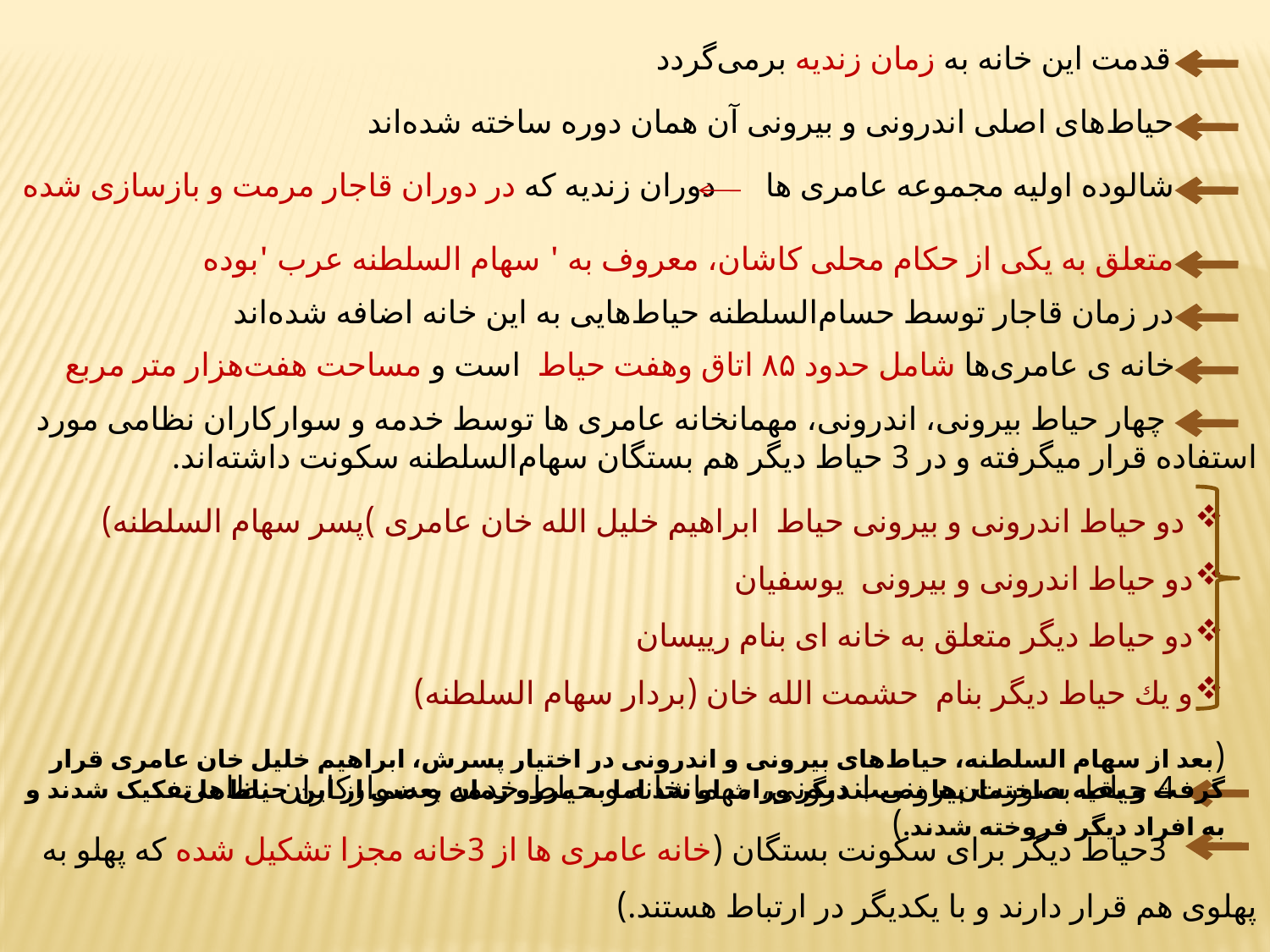

قدمت این خانه به زمان زندیه برمی‌گردد
          حیاط‌های اصلی اندرونی و بیرونی آن همان دوره ساخته شده‌اند
          شالوده اولیه مجموعه عامری ها      دوران زندیه كه در دوران قاجار مرمت و بازسازی شده
          متعلق به یكی از حكام محلی كاشان، معروف به ' سهام السلطنه عرب 'بوده
          در زمان قاجار توسط حسام‌السلطنه حیاط‌هایی به این خانه اضافه شده‌اند
          خانه ی عامری‌ها شامل حدود ۸۵ اتاق وهفت حیاط  است و مساحت هفت‌هزار متر مربع
           چهار حیاط بیرونی، اندرونی، مهمانخانه عامری ها توسط خدمه و سوارکاران نظامی مورد استفاده قرار میگرفته و در 3 حیاط دیگر هم بستگان سهام‌السلطنه سکونت داشته‌اند.
 دو حیاط اندرونی و بیرونی حیاط  ابراهیم خلیل الله خان عامری )پسر سهام السلطنه)
دو حیاط اندرونی و بیرونی  یوسفیان
دو حیاط دیگر متعلق به خانه ای بنام رییسان
و یك حیاط دیگر بنام  حشمت الله خان (بردار سهام السلطنه)

(بعد از سهام السلطنه، حیاط‌های بیرونی و اندرونی در اختیار پسرش، ابراهیم خلیل خان عامری قرار گرفت و بقیه ساختمان‌ها نصیب دیگر وراث او شد اما به مررو زمان بعضی از این حیاط‌ها تفکیک شدند و به افراد دیگر فروخته شدند.)
          4 حیاط بصورت بیرونی اندرونی، مهمانخانه و حیاط خدمه و سوارکاران نظامی
           3حیاط دیگر برای سکونت بستگان (خانه عامری ها از 3خانه مجزا تشکیل شده که پهلو به پهلوی هم قرار دارند و با یکدیگر در ارتباط هستند.)